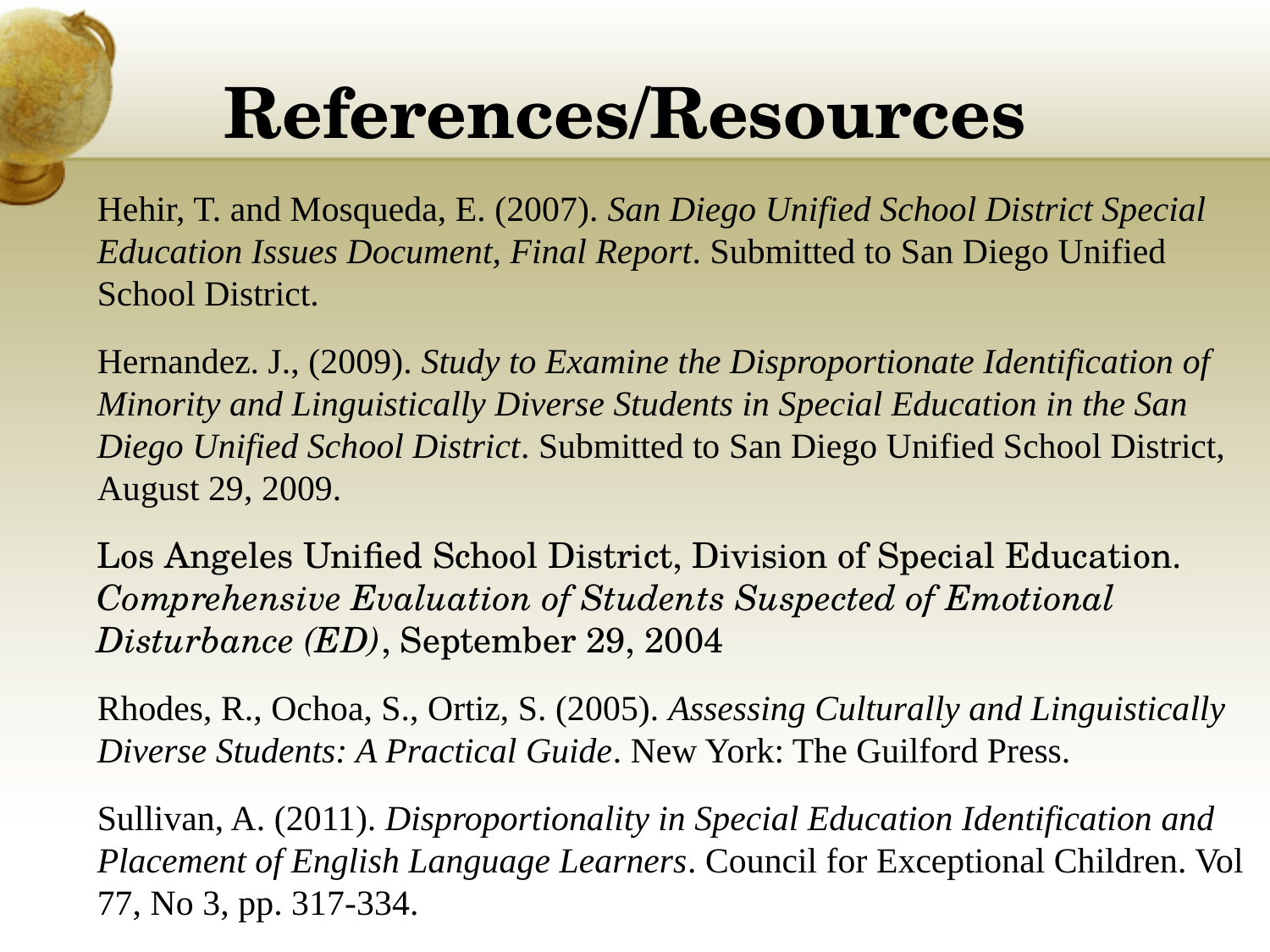

References/Resources
Hehir, T. and Mosqueda, E. (2007). San Diego Unified School District Special Education Issues Document, Final Report. Submitted to San Diego Unified School District.

Hernandez. J., (2009). Study to Examine the Disproportionate Identification of Minority and Linguistically Diverse Students in Special Education in the San Diego Unified School District. Submitted to San Diego Unified School District, August 29, 2009.

Los Angeles Unified School District, Division of Special Education. Comprehensive Evaluation of Students Suspected of Emotional Disturbance (ED), September 29, 2004

Rhodes, R., Ochoa, S., Ortiz, S. (2005). Assessing Culturally and Linguistically Diverse Students: A Practical Guide. New York: The Guilford Press.

Sullivan, A. (2011). Disproportionality in Special Education Identification and Placement of English Language Learners. Council for Exceptional Children. Vol 77, No 3, pp. 317-334.